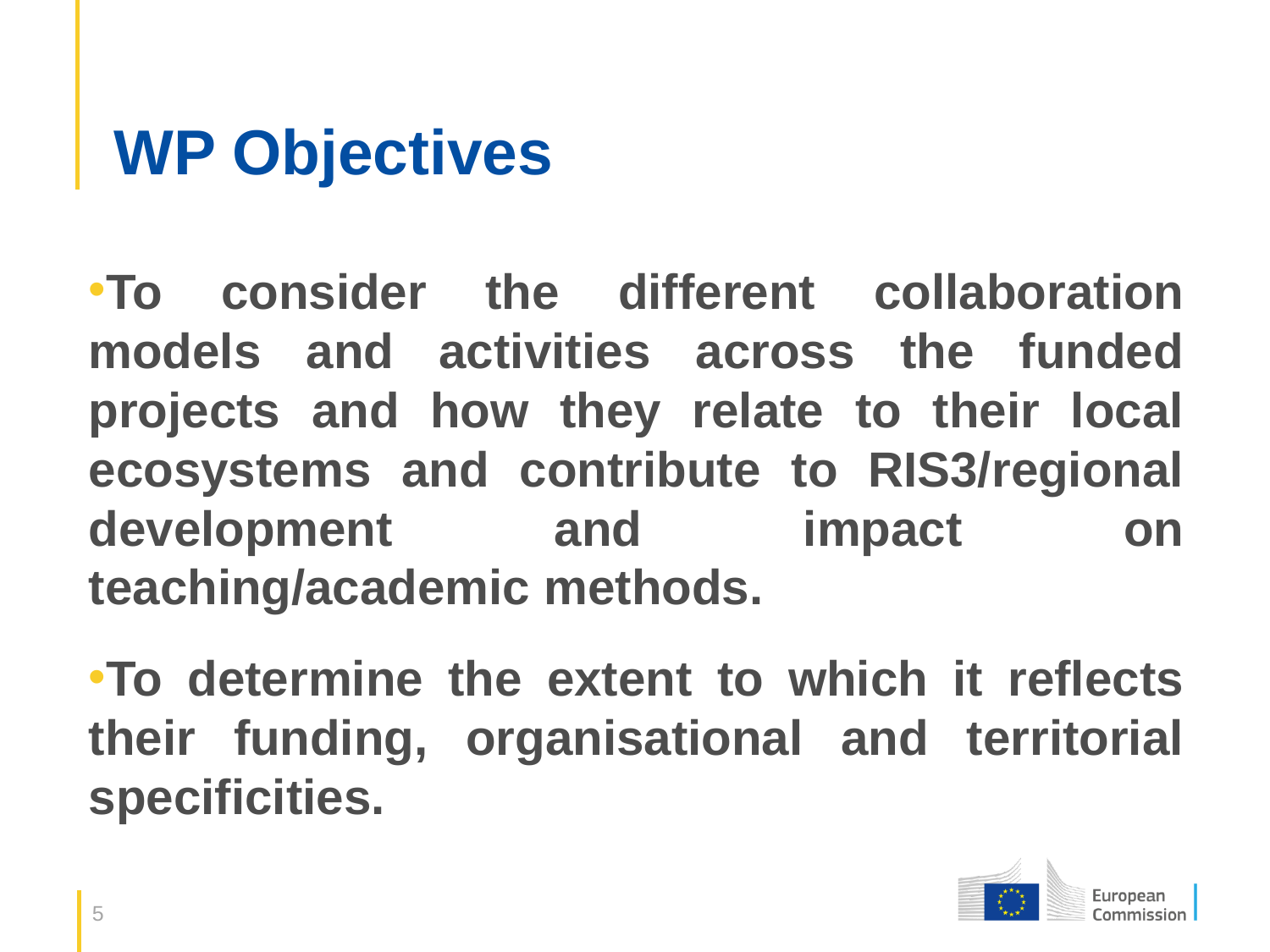

# WP Objectives
To consider the different collaboration models and activities across the funded projects and how they relate to their local ecosystems and contribute to RIS3/regional development and impact on teaching/academic methods.
To determine the extent to which it reflects their funding, organisational and territorial specificities.